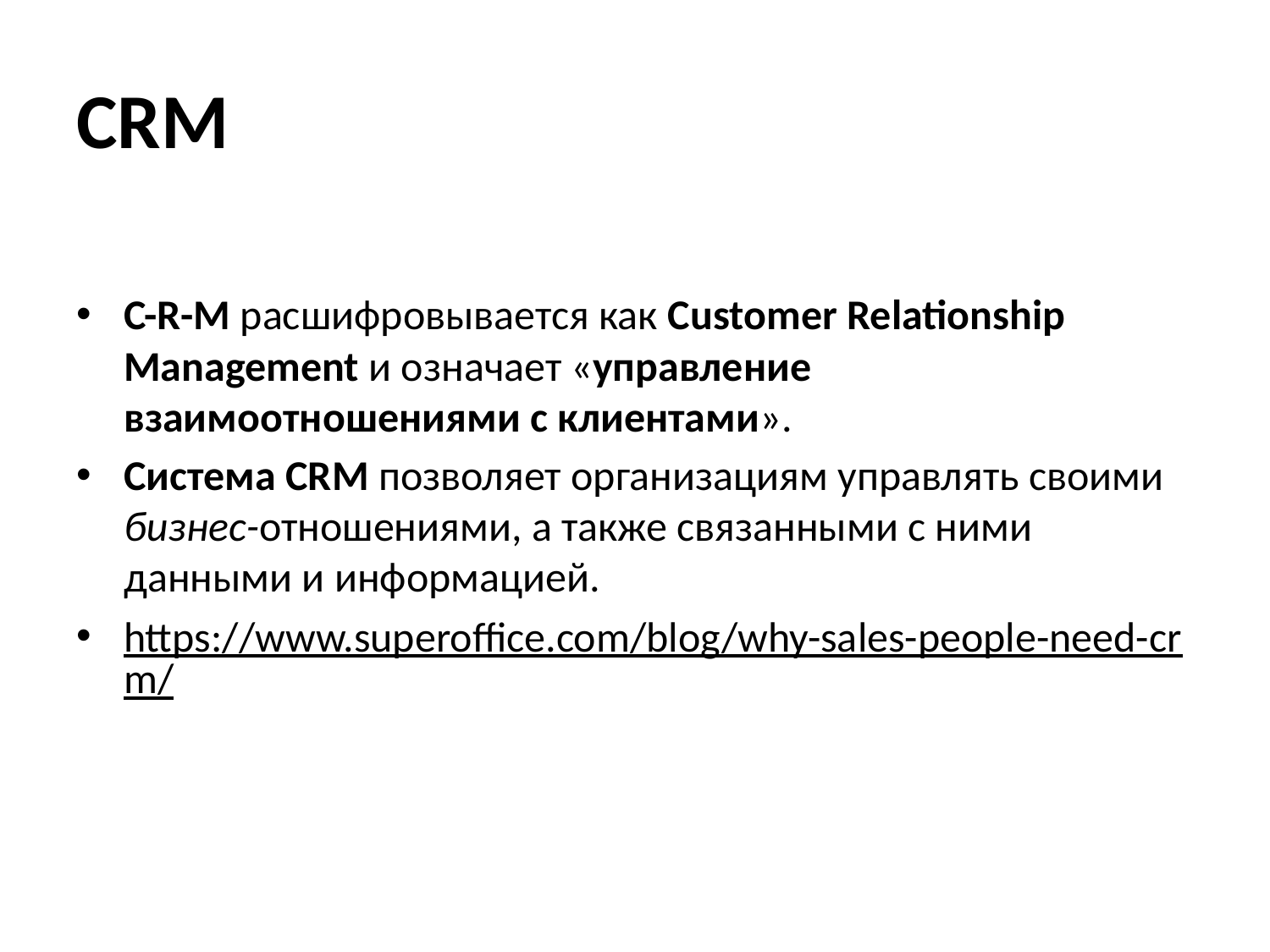

# CRM

C-R-M расшифровывается как Customer Relationship Management и означает «управление взаимоотношениями с клиентами».
Система CRM позволяет организациям управлять своими бизнес-отношениями, а также связанными с ними данными и информацией.
https://www.superoffice.com/blog/why-sales-people-need-crm/